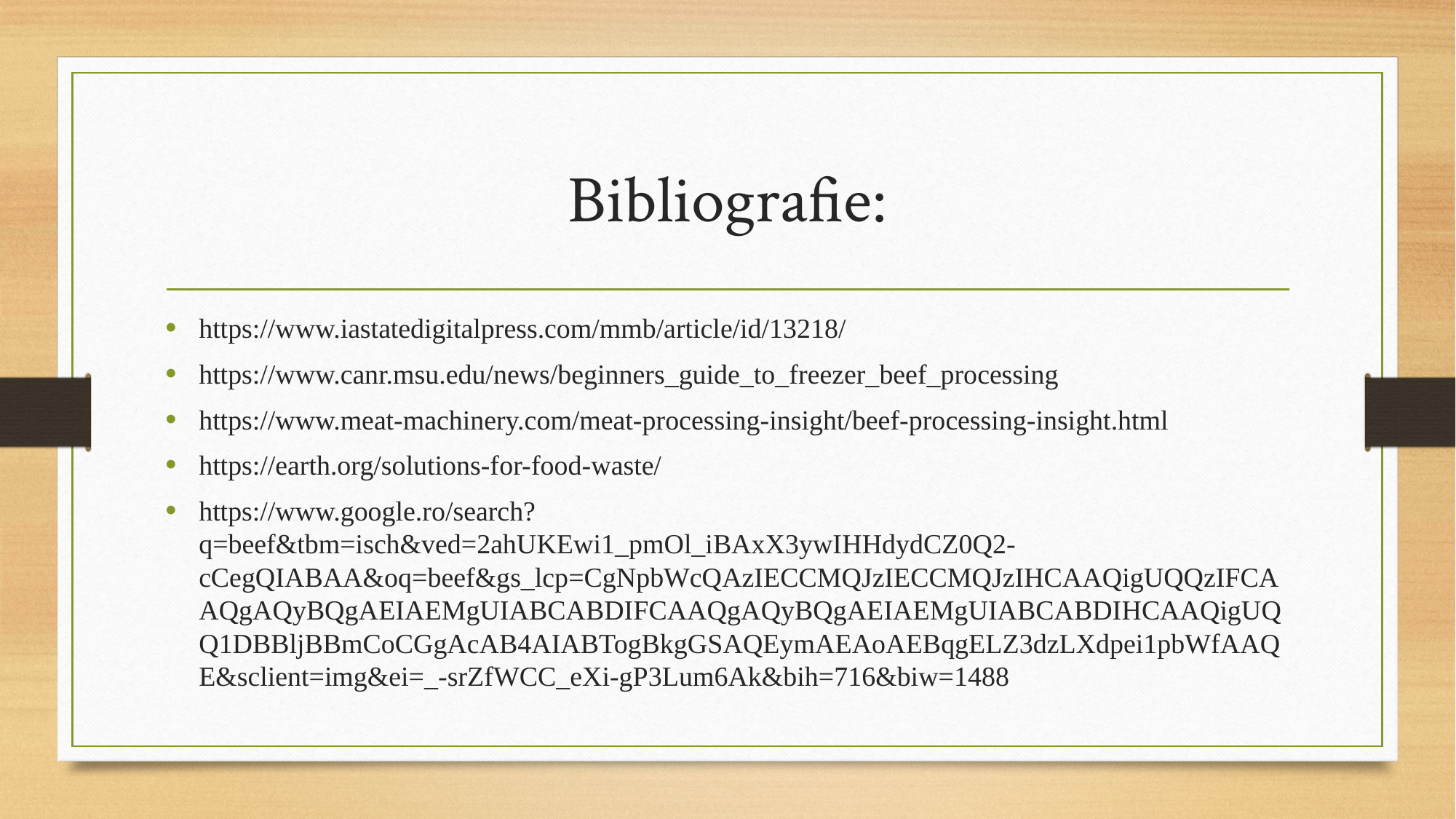

# Bibliografie:
https://www.iastatedigitalpress.com/mmb/article/id/13218/
https://www.canr.msu.edu/news/beginners_guide_to_freezer_beef_processing
https://www.meat-machinery.com/meat-processing-insight/beef-processing-insight.html
https://earth.org/solutions-for-food-waste/
https://www.google.ro/search?q=beef&tbm=isch&ved=2ahUKEwi1_pmOl_iBAxX3ywIHHdydCZ0Q2-cCegQIABAA&oq=beef&gs_lcp=CgNpbWcQAzIECCMQJzIECCMQJzIHCAAQigUQQzIFCAAQgAQyBQgAEIAEMgUIABCABDIFCAAQgAQyBQgAEIAEMgUIABCABDIHCAAQigUQQ1DBBljBBmCoCGgAcAB4AIABTogBkgGSAQEymAEAoAEBqgELZ3dzLXdpei1pbWfAAQE&sclient=img&ei=_-srZfWCC_eXi-gP3Lum6Ak&bih=716&biw=1488